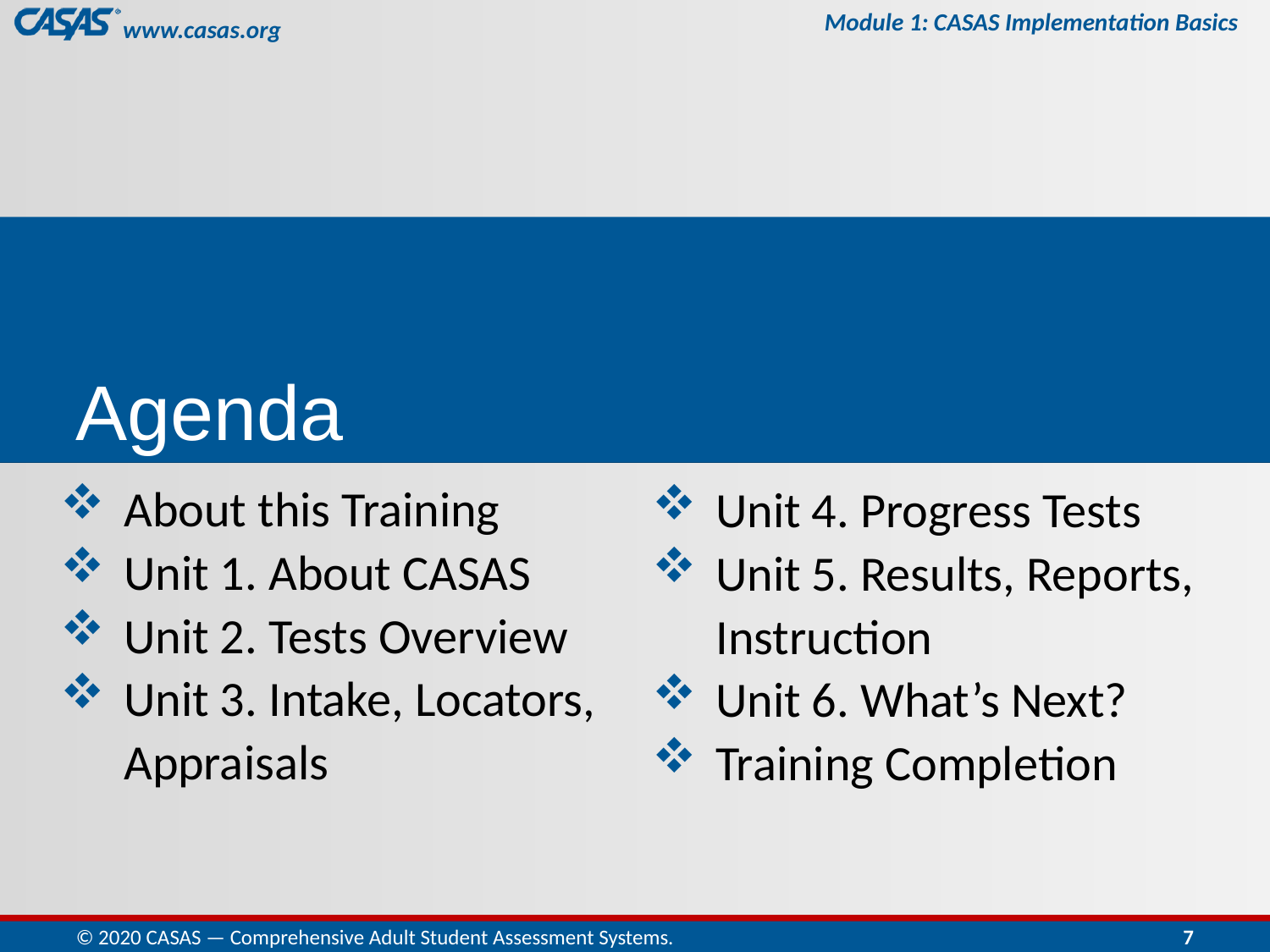

# Agenda
About this Training
Unit 1. About CASAS
Unit 2. Tests Overview
Unit 3. Intake, Locators, Appraisals
Unit 4. Progress Tests
Unit 5. Results, Reports, Instruction
Unit 6. What’s Next?
Training Completion
© 2020 CASAS — Comprehensive Adult Student Assessment Systems.
7